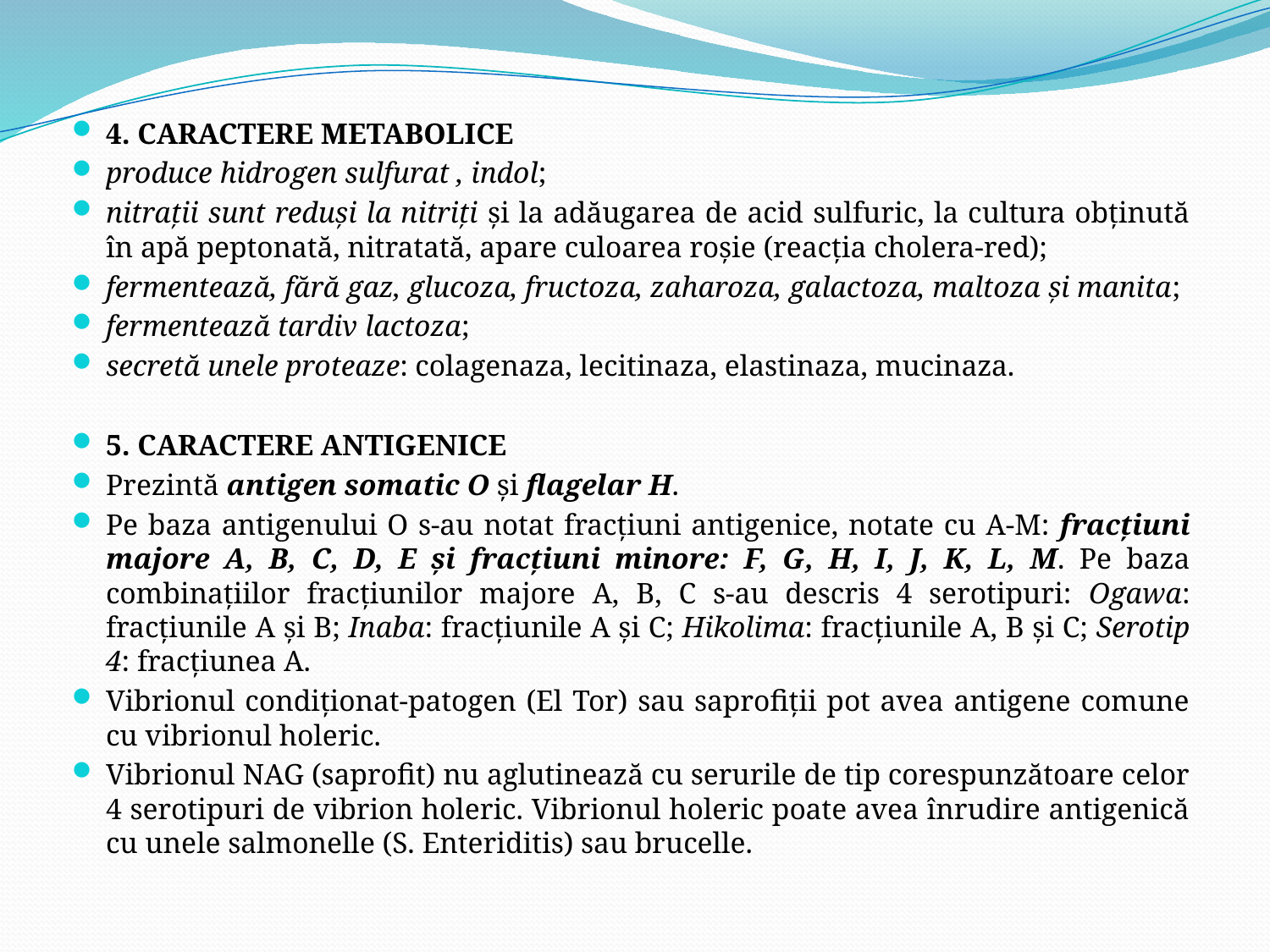

4. CARACTERE METABOLICE
produce hidrogen sulfurat , indol;
nitraţii sunt reduşi la nitriţi şi la adăugarea de acid sulfuric, la cultura obţinută în apă peptonată, nitratată, apare culoarea roşie (reacţia cholera-red);
fermentează, fără gaz, glucoza, fructoza, zaharoza, galactoza, maltoza şi manita;
fermentează tardiv lactoza;
secretă unele proteaze: colagenaza, lecitinaza, elastinaza, mucinaza.

5. CARACTERE ANTIGENICE
	Prezintă antigen somatic O şi flagelar H.
	Pe baza antigenului O s-au notat fracţiuni antigenice, notate cu A-M: fracţiuni majore A, B, C, D, E şi fracţiuni minore: F, G, H, I, J, K, L, M. Pe baza combinaţiilor fracţiunilor majore A, B, C s-au descris 4 serotipuri: Ogawa: fracţiunile A şi B; Inaba: fracţiunile A şi C; Hikolima: fracţiunile A, B şi C; Serotip 4: fracţiunea A.
	Vibrionul condiţionat-patogen (El Tor) sau saprofiţii pot avea antigene comune cu vibrionul holeric.
	Vibrionul NAG (saprofit) nu aglutinează cu serurile de tip corespunzătoare celor 4 serotipuri de vibrion holeric. Vibrionul holeric poate avea înrudire antigenică cu unele salmonelle (S. Enteriditis) sau brucelle.